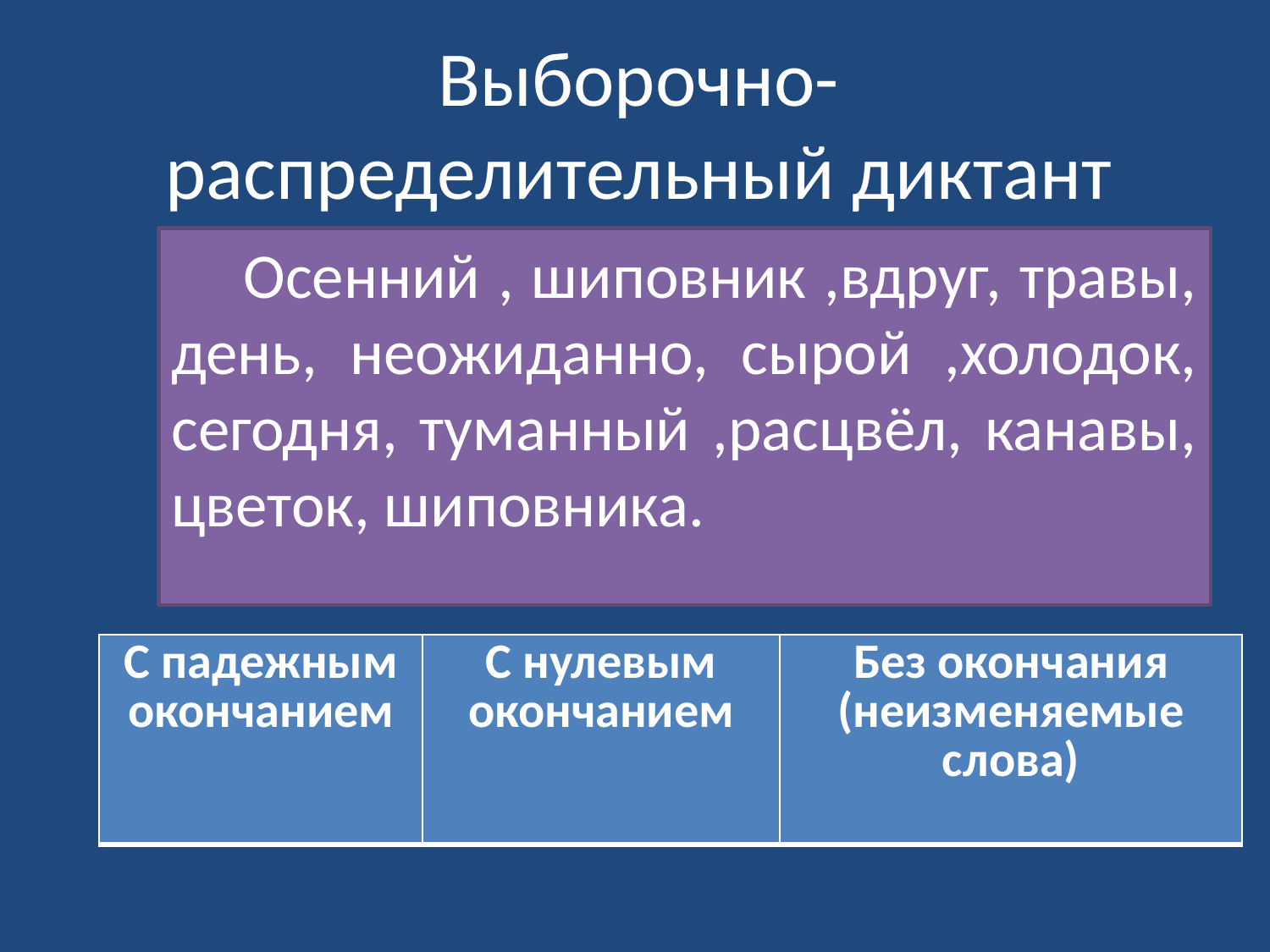

# Выборочно-распределительный диктант
    Осенний , шиповник ,вдруг, травы, день, неожиданно, сырой ,холодок, сегодня, туманный ,расцвёл, канавы, цветок, шиповника.

| С падежным окончанием | С нулевым окончанием | Без окончания (неизменяемые слова) |
| --- | --- | --- |